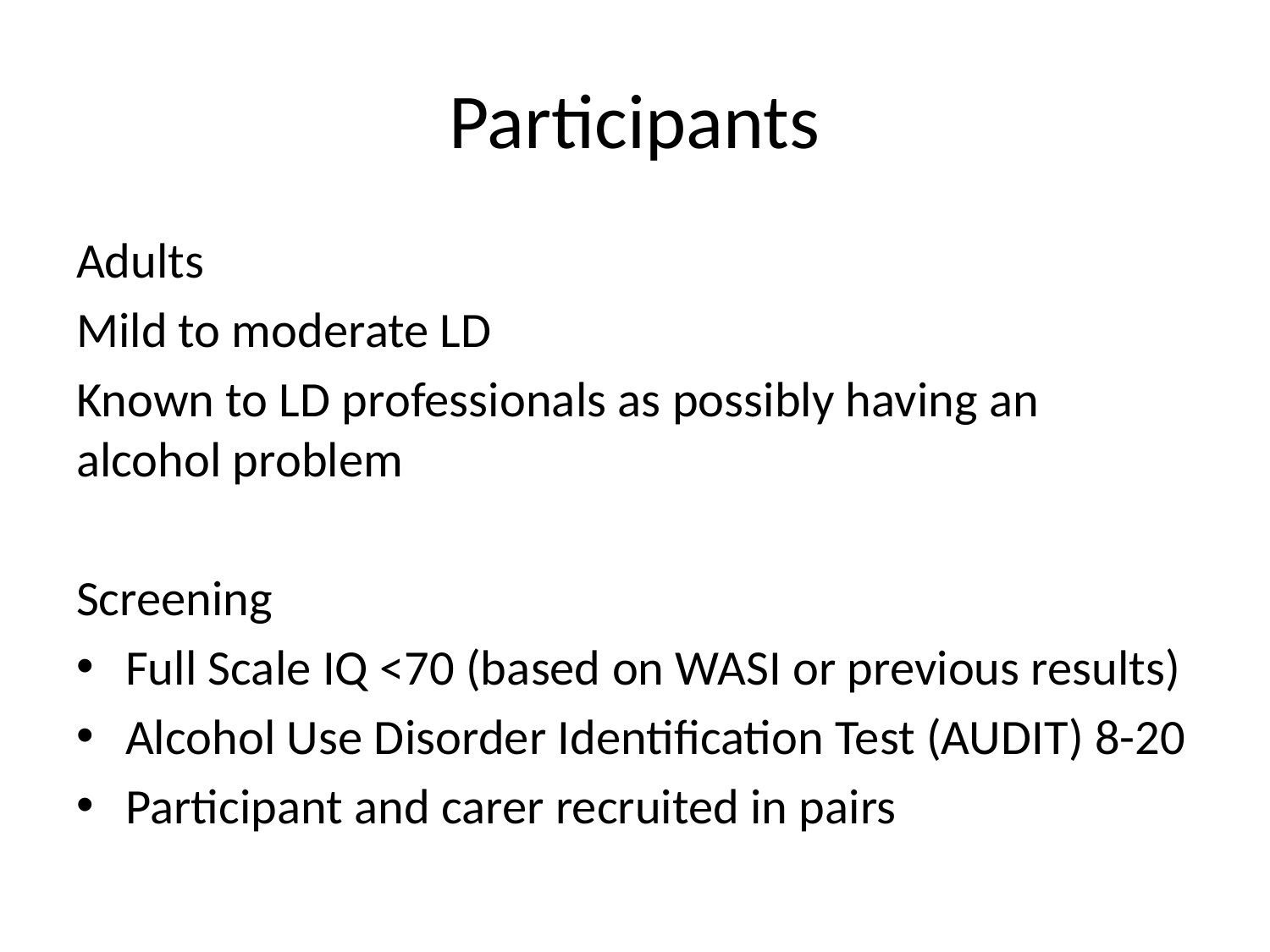

# Participants
Adults
Mild to moderate LD
Known to LD professionals as possibly having an alcohol problem

Screening
Full Scale IQ <70 (based on WASI or previous results)
Alcohol Use Disorder Identification Test (AUDIT) 8-20
Participant and carer recruited in pairs